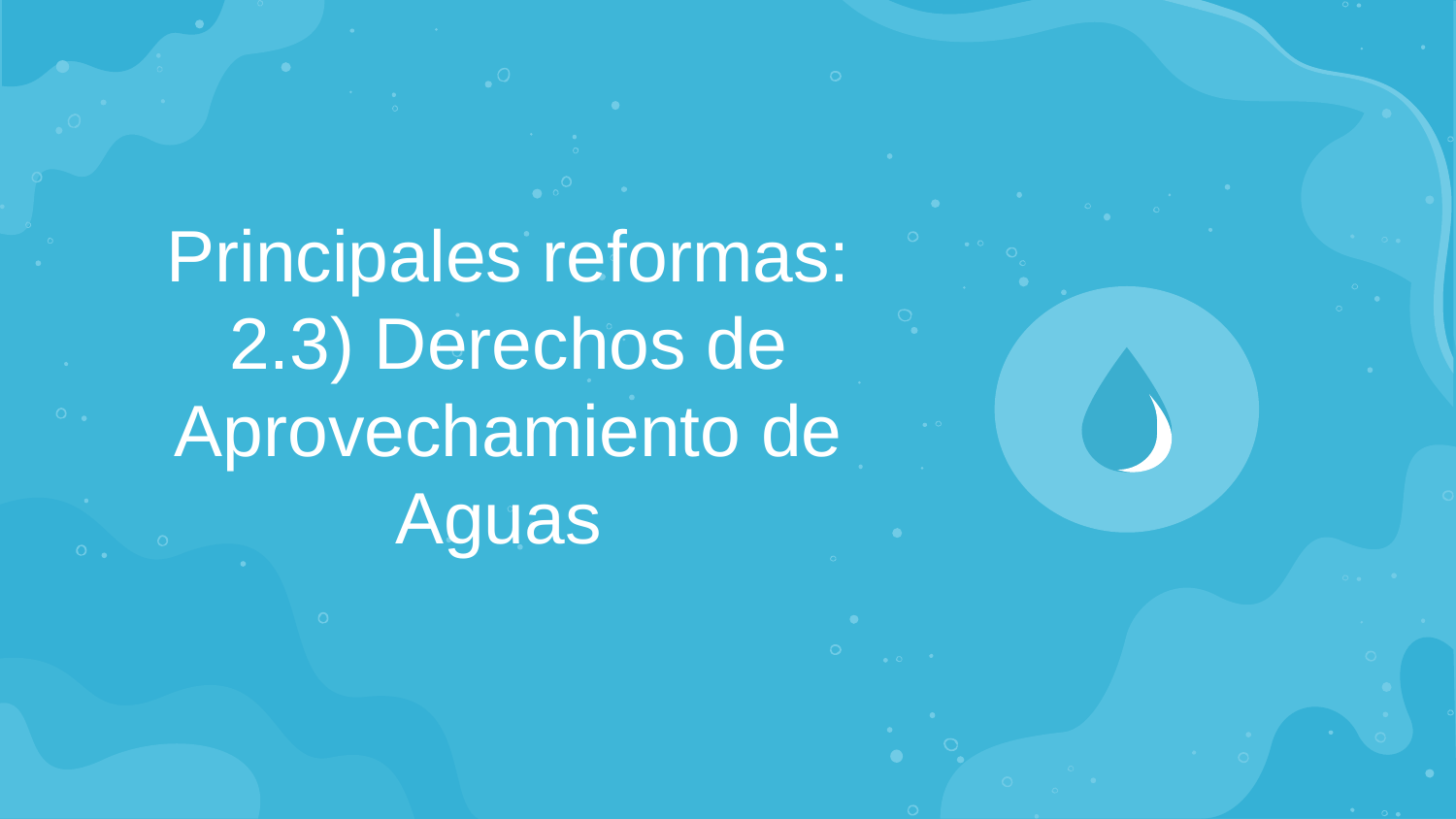

Principales reformas:
2.3) Derechos de Aprovechamiento de Aguas